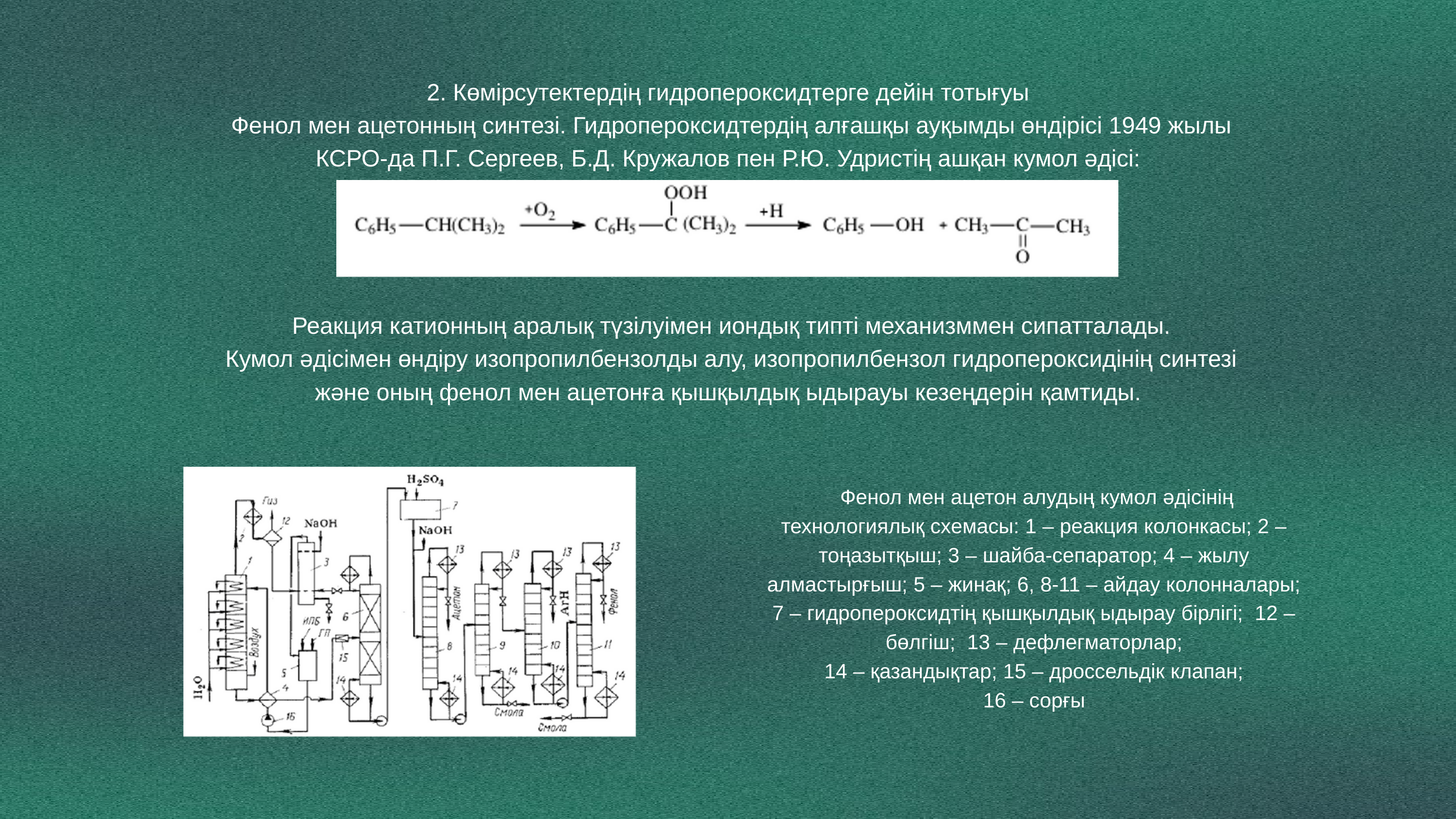

2. Көмірсутектердің гидропероксидтерге дейін тотығуы
 Фенол мен ацетонның синтезі. Гидропероксидтердің алғашқы ауқымды өндірісі 1949 жылы КСРО-да П.Г. Сергеев, Б.Д. Кружалов пен Р.Ю. Удристің ашқан кумол әдісі:

 Реакция катионның аралық түзілуімен иондық типті механизммен сипатталады.
 Кумол әдісімен өндіру изопропилбензолды алу, изопропилбензол гидропероксидінің синтезі және оның фенол мен ацетонға қышқылдық ыдырауы кезеңдерін қамтиды.

 Фенол мен ацетон алудың кумол әдісінің технологиялық схемасы: 1 – реакция колонкасы; 2 – тоңазытқыш; 3 – шайба-сепаратор; 4 – жылу алмастырғыш; 5 – жинақ; 6, 8-11 – айдау колонналары; 7 – гидропероксидтің қышқылдық ыдырау бірлігі;  12 – бөлгіш;  13 – дефлегматорлар;
 14 – қазандықтар; 15 – дроссельдік клапан;
16 – сорғы